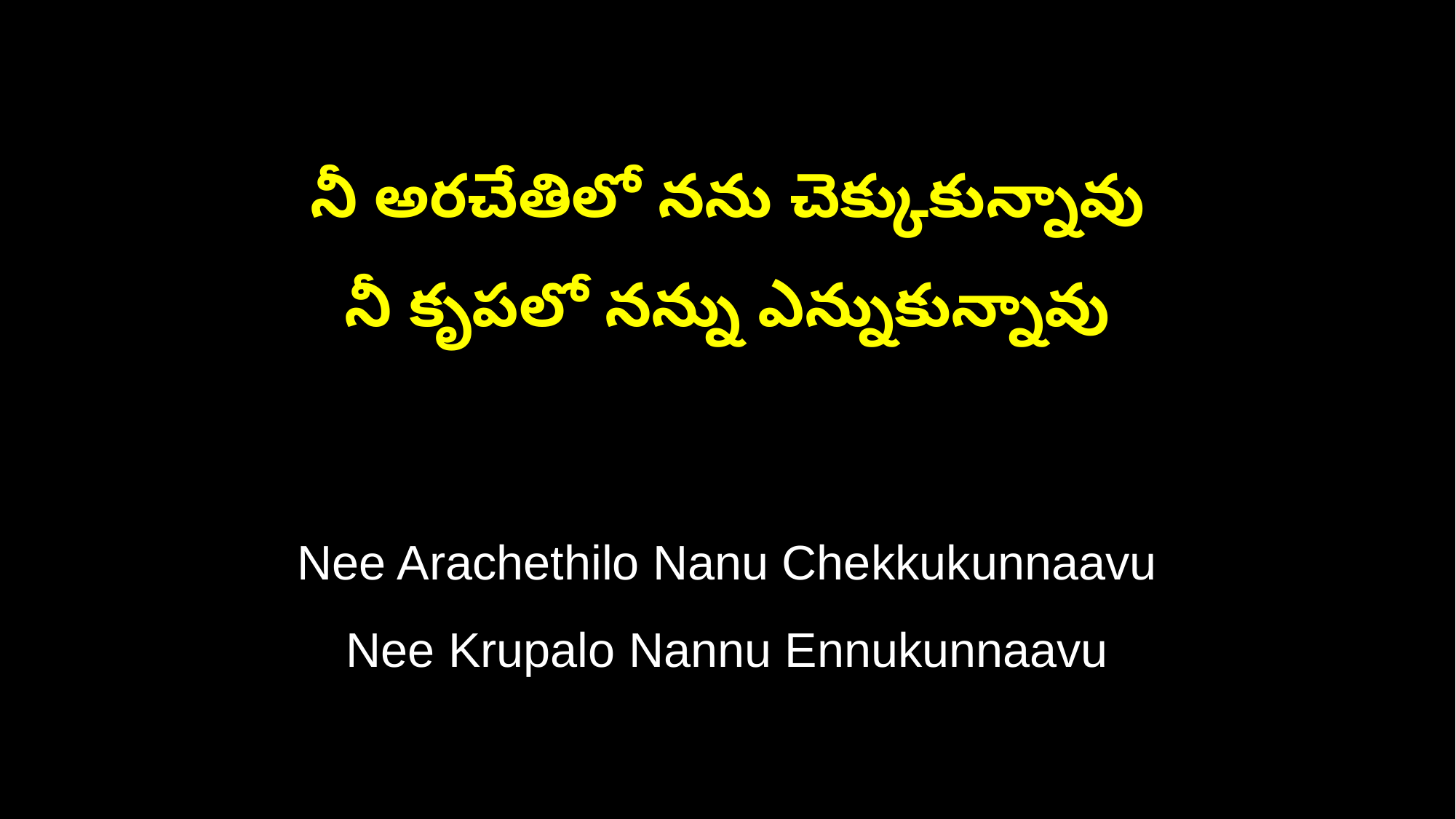

నీ అరచేతిలో నను చెక్కుకున్నావు
నీ కృపలో నన్ను ఎన్నుకున్నావు
Nee Arachethilo Nanu Chekkukunnaavu
Nee Krupalo Nannu Ennukunnaavu